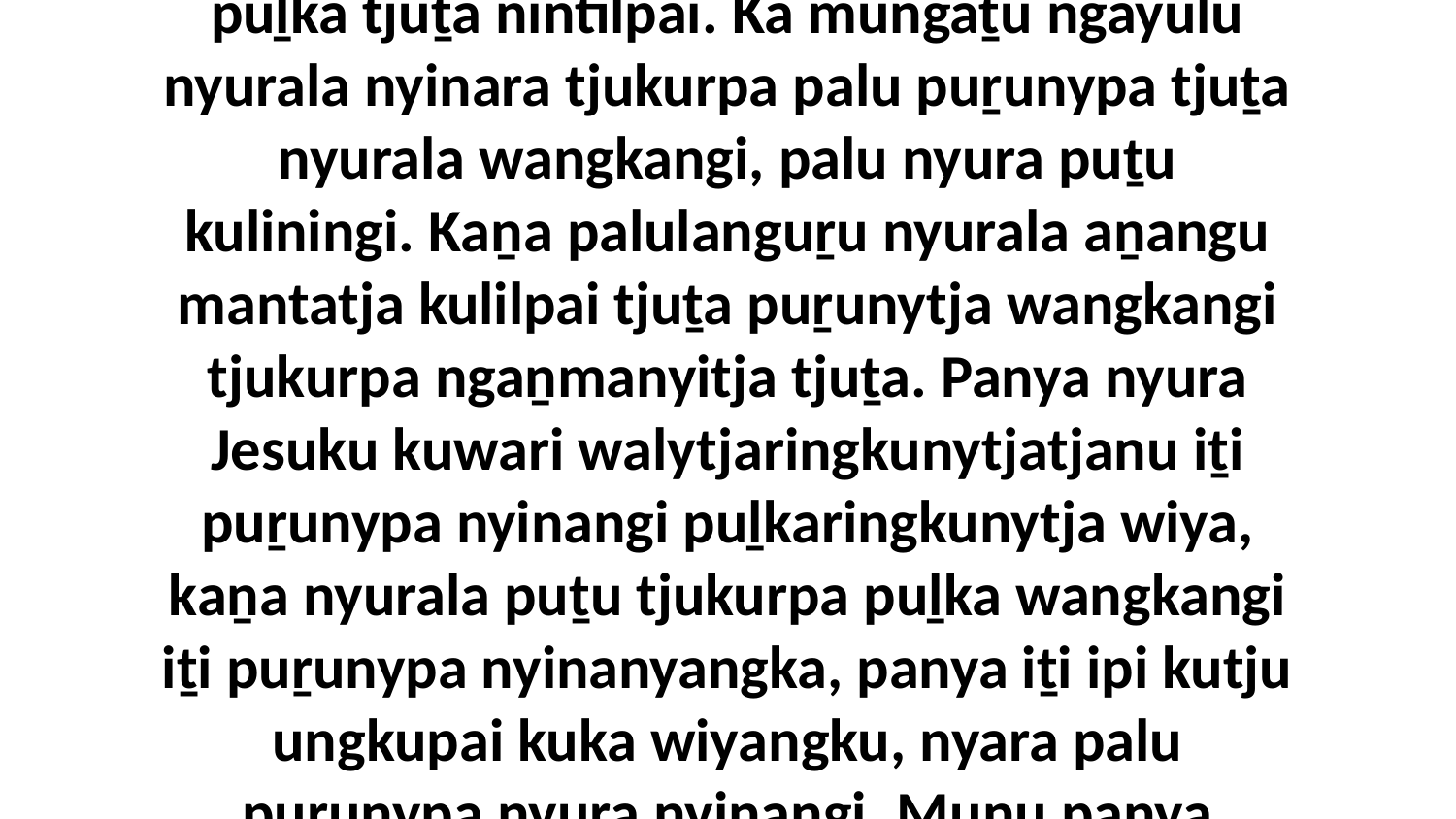

1-2 Walytja wiṟu tjuṯa. Ngayulu aṉangu Kurunpa Miḻmiḻngatjara tjuṯangka tjukurpa puḻka tjuṯa nintilpai. Ka mungaṯu ngayulu nyurala nyinara tjukurpa palu puṟunypa tjuṯa nyurala wangkangi, palu nyura puṯu kuliningi. Kaṉa palulanguṟu nyurala aṉangu mantatja kulilpai tjuṯa puṟunytja wangkangi tjukurpa ngaṉmanyitja tjuṯa. Panya nyura Jesuku kuwari walytjaringkunytjatjanu iṯi puṟunypa nyinangi puḻkaringkunytja wiya, kaṉa nyurala puṯu tjukurpa puḻka wangkangi iṯi puṟunypa nyinanyangka, panya iṯi ipi kutju ungkupai kuka wiyangku, nyara palu puṟunypa nyura nyinangi. Munu panya kuwari kuḻu nyura palu puṟunypaṯu nyinanyi munu tjukurpa puḻka puṯu kulini.